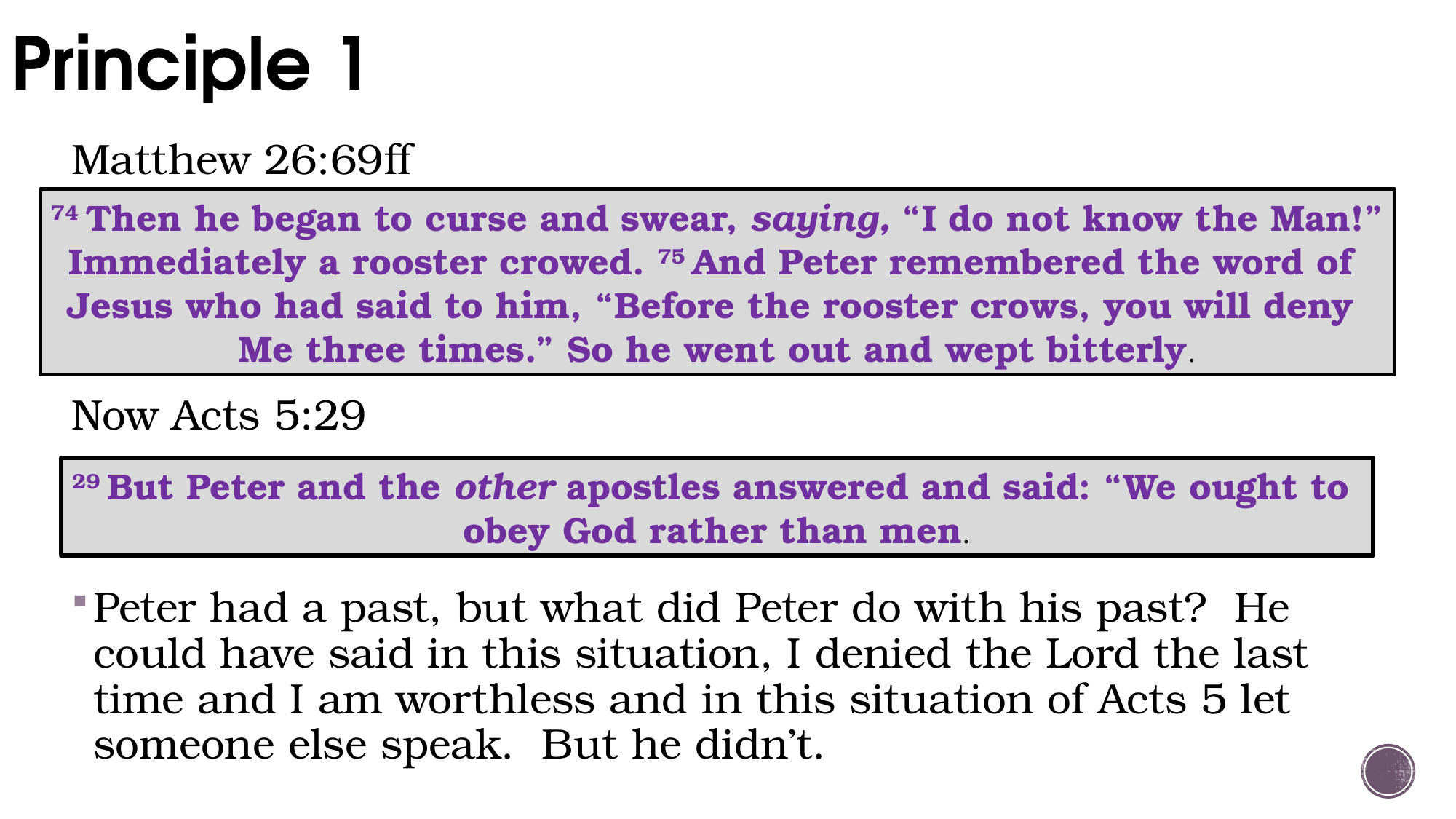

# Principle 1
Matthew 26:69ff

Now Acts 5:29

Peter had a past, but what did Peter do with his past?  He could have said in this situation, I denied the Lord the last time and I am worthless and in this situation of Acts 5 let someone else speak.  But he didn’t.
74 Then he began to curse and swear, saying, “I do not know the Man!”
Immediately a rooster crowed. 75 And Peter remembered the word of
Jesus who had said to him, “Before the rooster crows, you will deny
Me three times.” So he went out and wept bitterly.
29 But Peter and the other apostles answered and said: “We ought to
obey God rather than men.